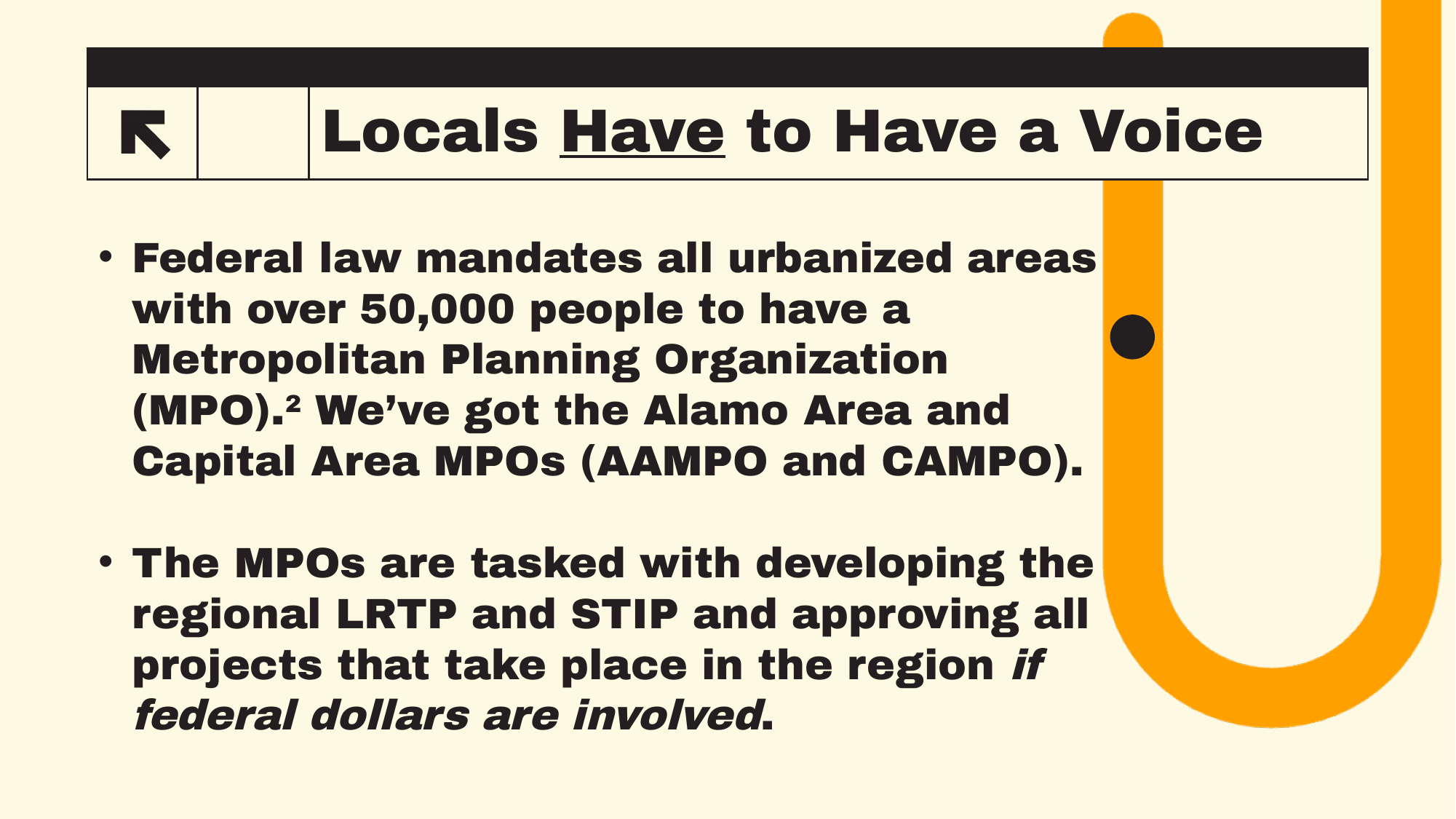

# Locals Have to Have a Voice

9
Federal law mandates all urbanized areas with over 50,000 people to have a Metropolitan Planning Organization (MPO).2 We’ve got the Alamo Area and Capital Area MPOs (AAMPO and CAMPO).

The MPOs are tasked with developing the regional LRTP and STIP and approving all projects that take place in the region if federal dollars are involved.